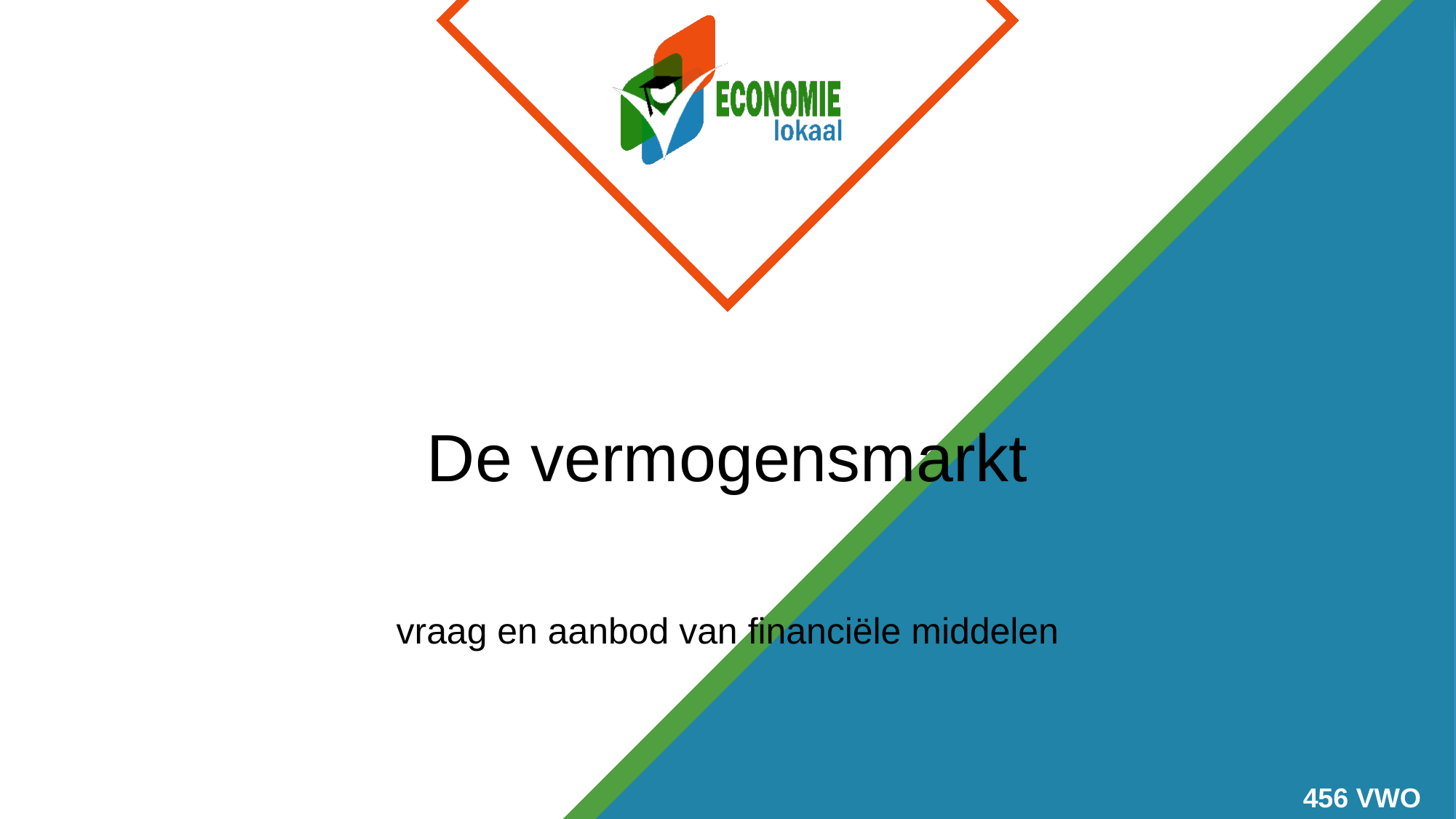

# De vermogensmarkt
vraag en aanbod van financiële middelen